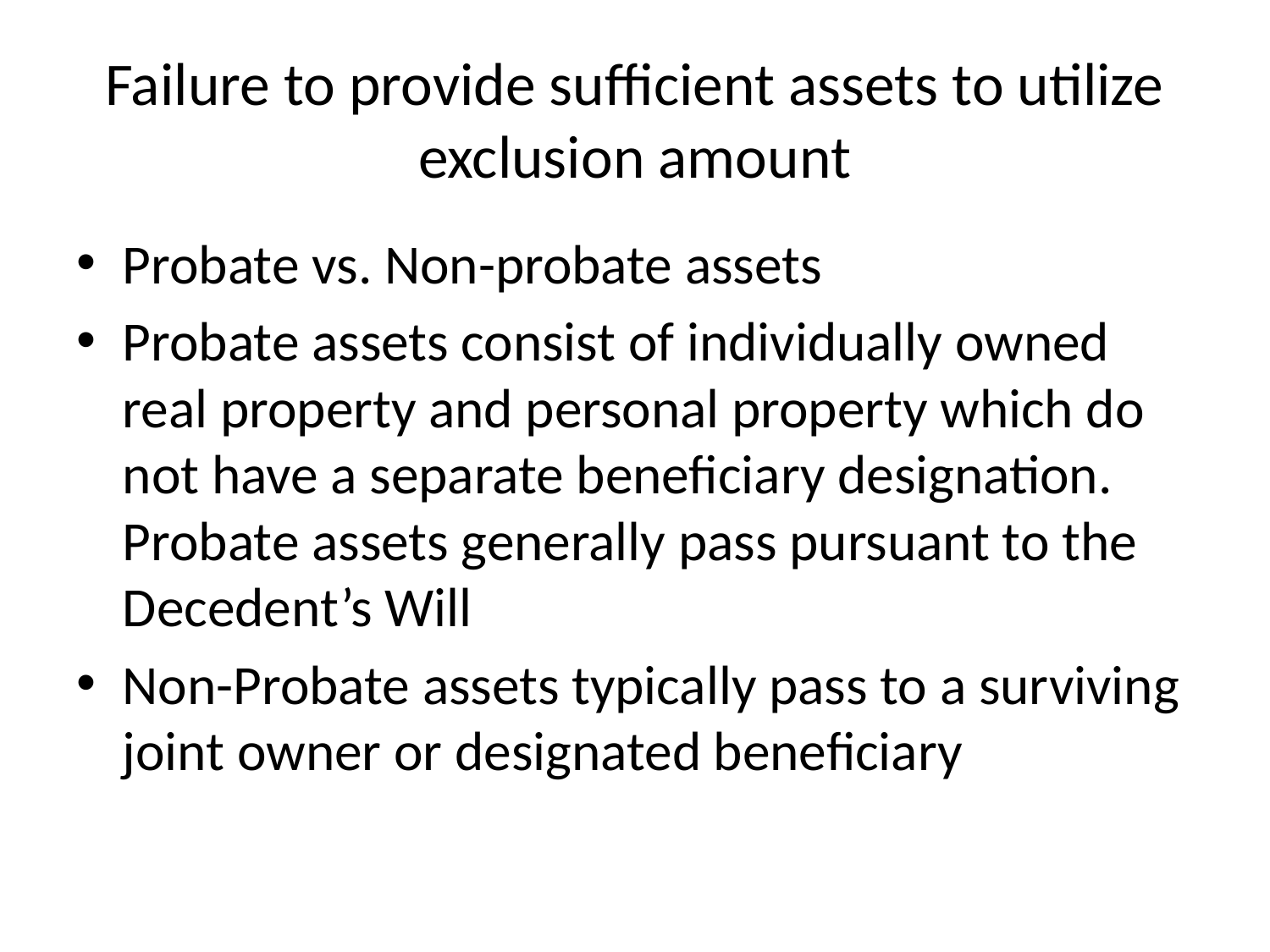

# Failure to provide sufficient assets to utilize exclusion amount
Probate vs. Non-probate assets
Probate assets consist of individually owned real property and personal property which do not have a separate beneficiary designation.  Probate assets generally pass pursuant to the Decedent’s Will
Non-Probate assets typically pass to a surviving joint owner or designated beneficiary